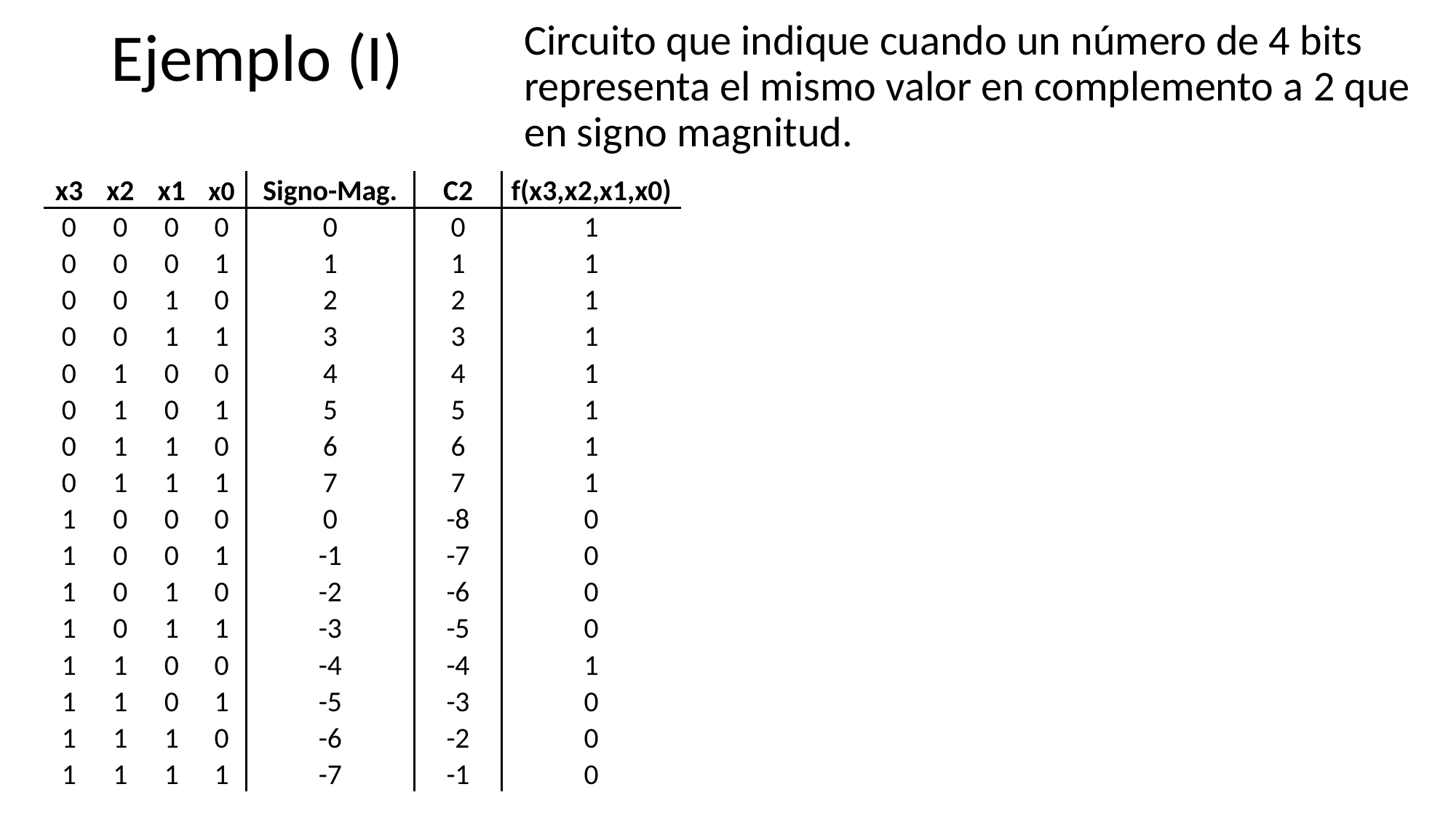

# Ejemplo (I)
Circuito que indique cuando un número de 4 bits representa el mismo valor en complemento a 2 que en signo magnitud.
| x3 | x2 | x1 | x0 | Signo-Mag. | C2 | f(x3,x2,x1,x0) |
| --- | --- | --- | --- | --- | --- | --- |
| 0 | 0 | 0 | 0 | 0 | 0 | 1 |
| 0 | 0 | 0 | 1 | 1 | 1 | 1 |
| 0 | 0 | 1 | 0 | 2 | 2 | 1 |
| 0 | 0 | 1 | 1 | 3 | 3 | 1 |
| 0 | 1 | 0 | 0 | 4 | 4 | 1 |
| 0 | 1 | 0 | 1 | 5 | 5 | 1 |
| 0 | 1 | 1 | 0 | 6 | 6 | 1 |
| 0 | 1 | 1 | 1 | 7 | 7 | 1 |
| 1 | 0 | 0 | 0 | 0 | -8 | 0 |
| 1 | 0 | 0 | 1 | -1 | -7 | 0 |
| 1 | 0 | 1 | 0 | -2 | -6 | 0 |
| 1 | 0 | 1 | 1 | -3 | -5 | 0 |
| 1 | 1 | 0 | 0 | -4 | -4 | 1 |
| 1 | 1 | 0 | 1 | -5 | -3 | 0 |
| 1 | 1 | 1 | 0 | -6 | -2 | 0 |
| 1 | 1 | 1 | 1 | -7 | -1 | 0 |